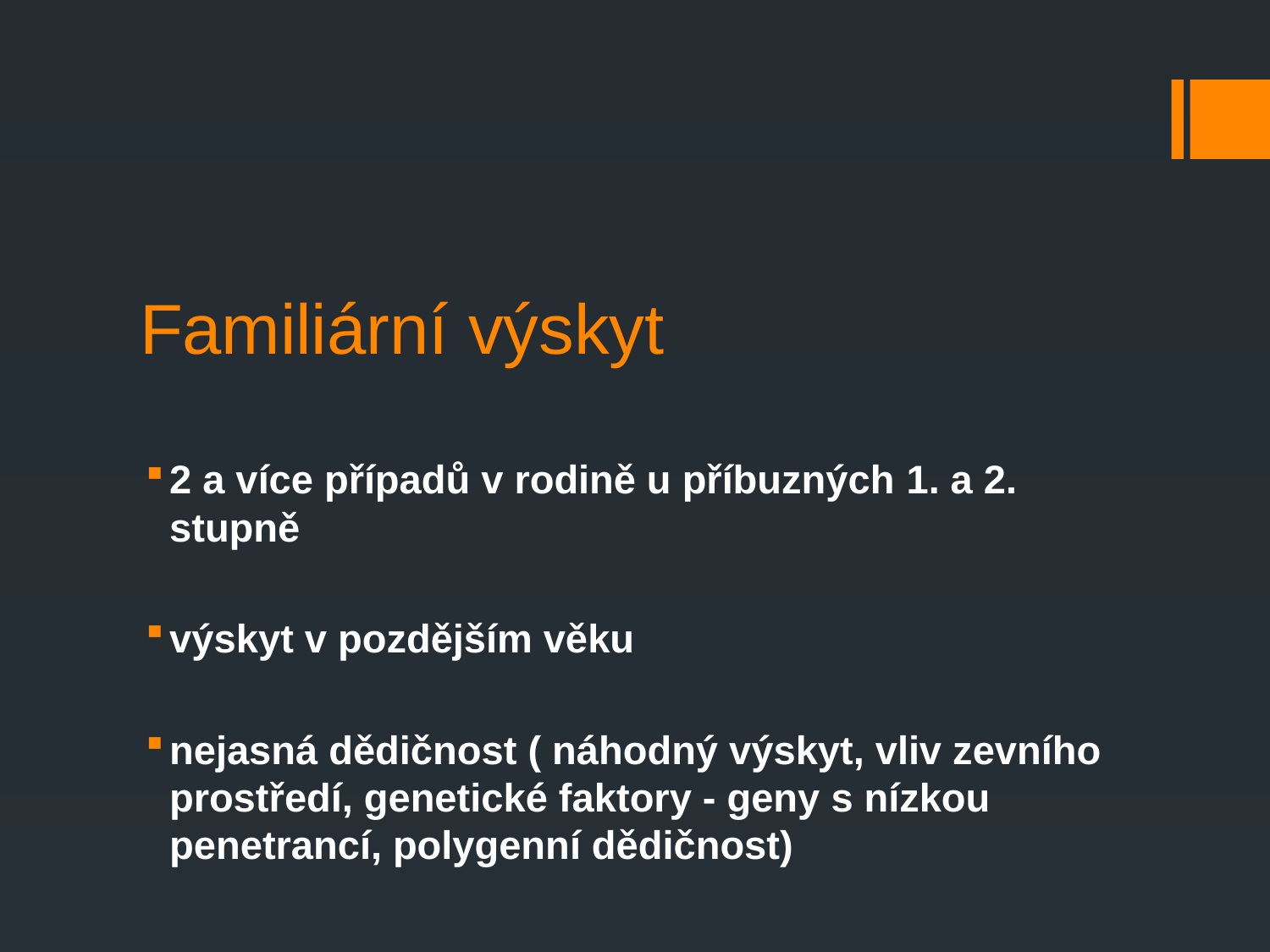

# Familiární výskyt

2 a více případů v rodině u příbuzných 1. a 2. stupně

výskyt v pozdějším věku

nejasná dědičnost ( náhodný výskyt, vliv zevního prostředí, genetické faktory - geny s nízkou penetrancí, polygenní dědičnost)